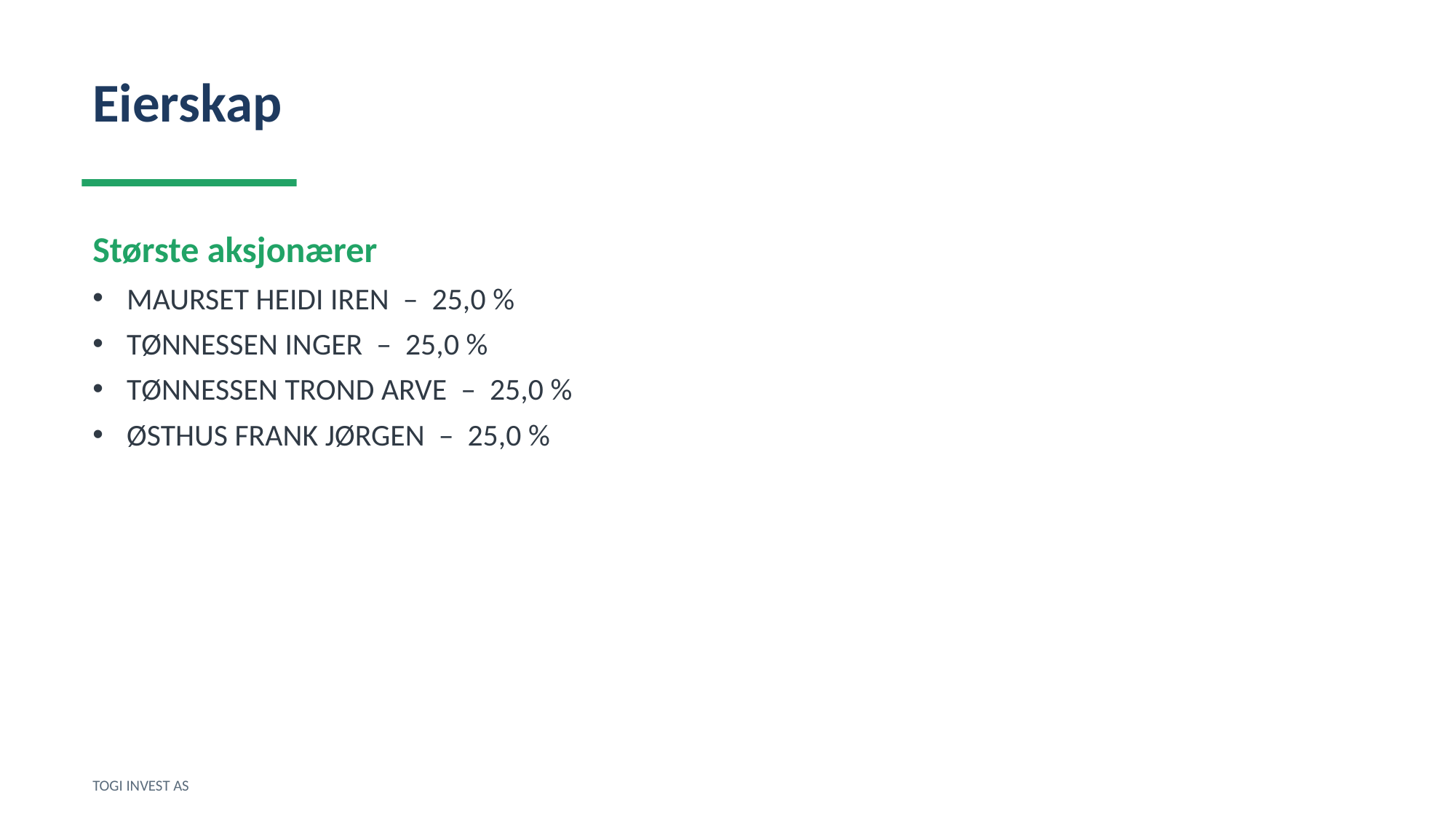

Eierskap

Største aksjonærer
MAURSET HEIDI IREN  –  25,0 %
TØNNESSEN INGER  –  25,0 %
TØNNESSEN TROND ARVE  –  25,0 %
ØSTHUS FRANK JØRGEN  –  25,0 %
TOGI INVEST AS